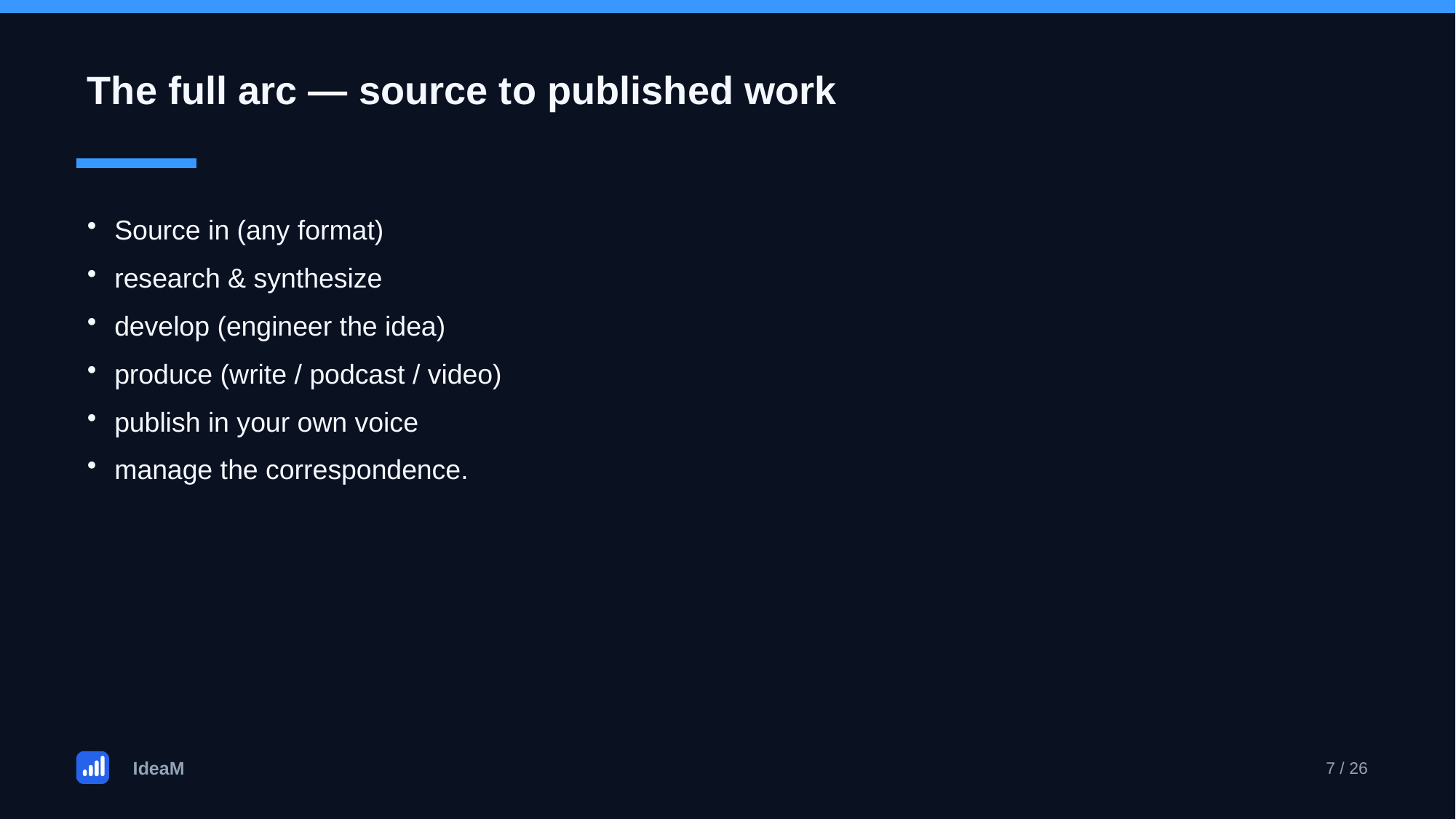

The full arc — source to published work

Source in (any format)
research & synthesize
develop (engineer the idea)
produce (write / podcast / video)
publish in your own voice
manage the correspondence.
IdeaM
7 / 26